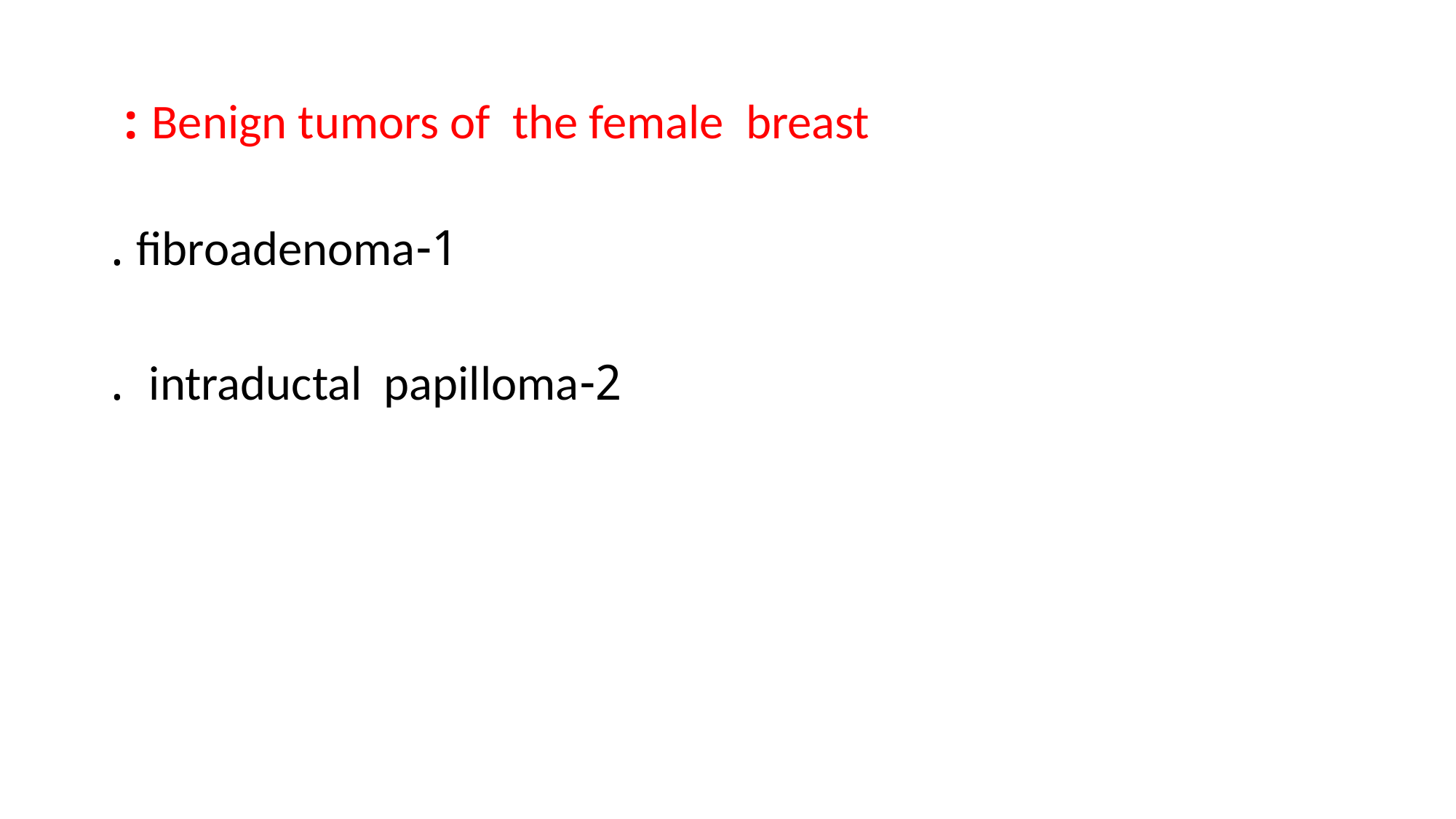

# Benign tumors of  the female  breast :
1-fibroadenoma .

2-intraductal  papilloma  .